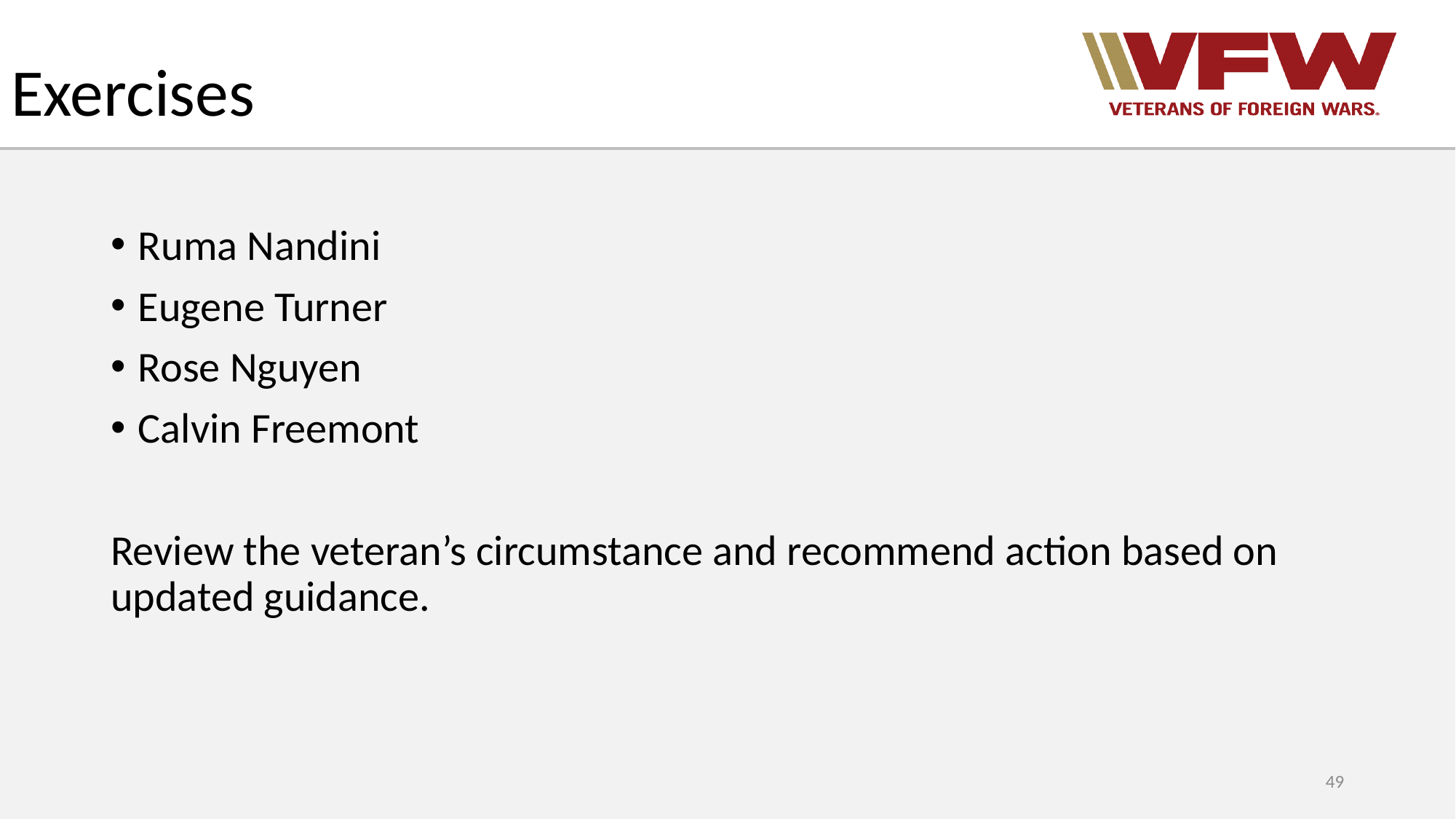

# Exercises
Ruma Nandini
Eugene Turner
Rose Nguyen
Calvin Freemont

Review the veteran’s circumstance and recommend action based on updated guidance.
49